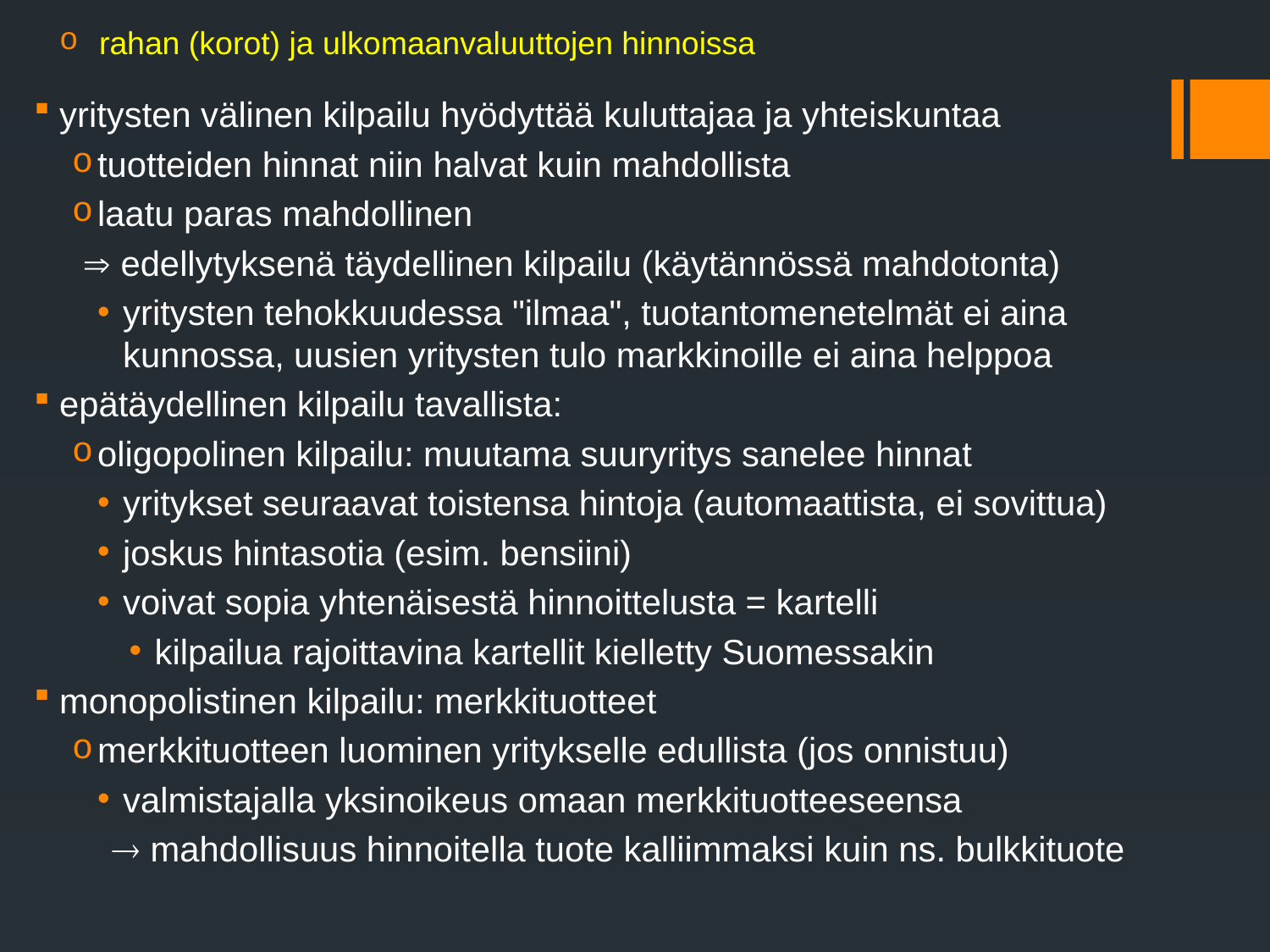

rahan (korot) ja ulkomaanvaluuttojen hinnoissa

yritysten välinen kilpailu hyödyttää kuluttajaa ja yhteiskuntaa
tuotteiden hinnat niin halvat kuin mahdollista
laatu paras mahdollinen
     ⇒ edellytyksenä täydellinen kilpailu (käytännössä mahdotonta)
yritysten tehokkuudessa "ilmaa", tuotantomenetelmät ei aina kunnossa, uusien yritysten tulo markkinoille ei aina helppoa
epätäydellinen kilpailu tavallista:
oligopolinen kilpailu: muutama suuryritys sanelee hinnat
yritykset seuraavat toistensa hintoja (automaattista, ei sovittua)
joskus hintasotia (esim. bensiini)
voivat sopia yhtenäisestä hinnoittelusta = kartelli
kilpailua rajoittavina kartellit kielletty Suomessakin
monopolistinen kilpailu: merkkituotteet
merkkituotteen luominen yritykselle edullista (jos onnistuu)
valmistajalla yksinoikeus omaan merkkituotteeseensa
        → mahdollisuus hinnoitella tuote kalliimmaksi kuin ns. bulkkituote